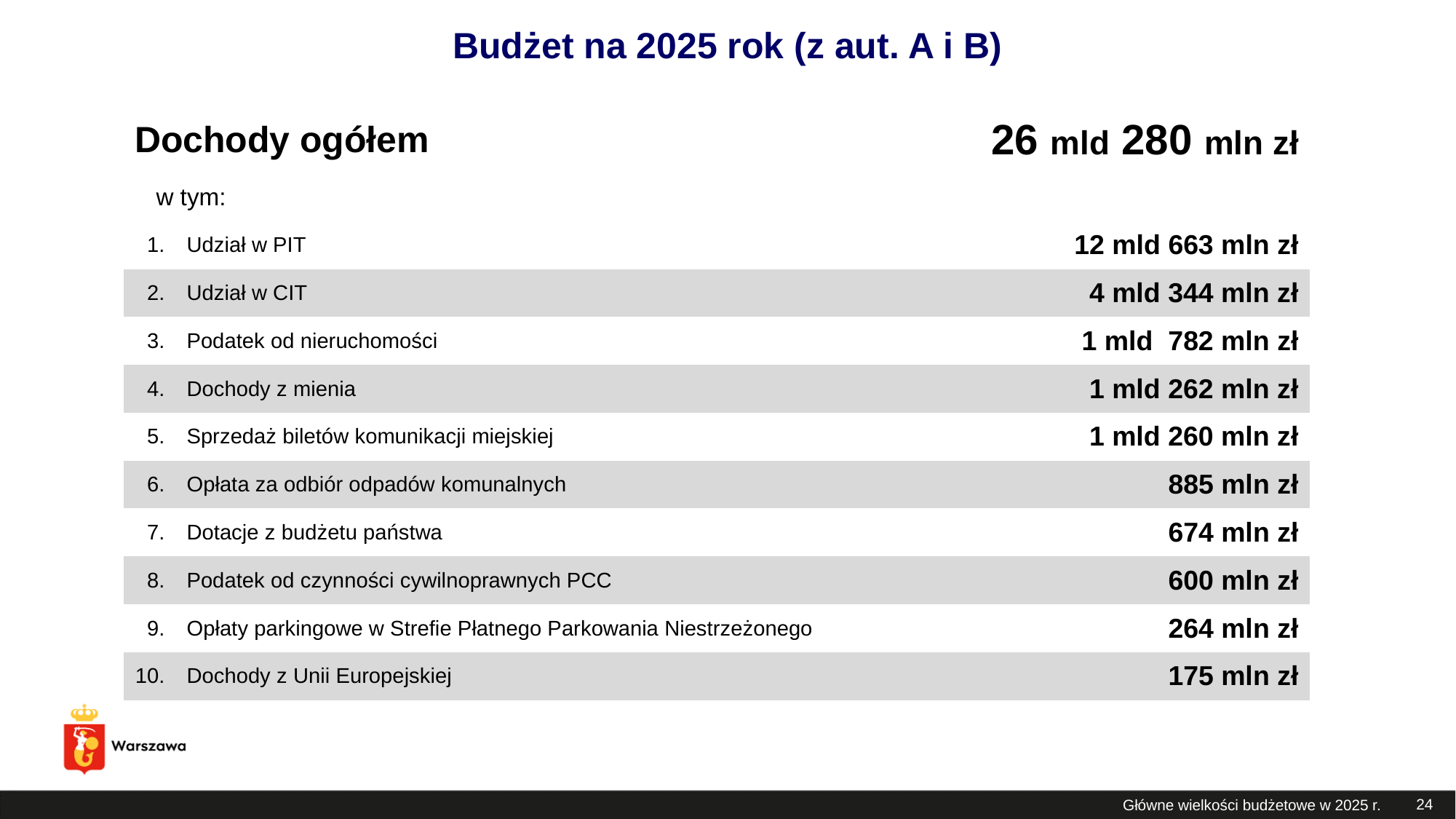

Budżet na 2025 rok (z aut. A i B)
| Dochody ogółem |  | 26 mld 280 mln zł |
| --- | --- | --- |
| w tym: |  |  |
| 1. | Udział w PIT | 12 mld 663 mln zł |
| 2. | Udział w CIT | 4 mld 344 mln zł |
| 3. | Podatek od nieruchomości | 1 mld 782 mln zł |
| 4. | Dochody z mienia | 1 mld 262 mln zł |
| 5. | Sprzedaż biletów komunikacji miejskiej | 1 mld 260 mln zł |
| 6. | Opłata za odbiór odpadów komunalnych | 885 mln zł |
| 7. | Dotacje z budżetu państwa | 674 mln zł |
| 8. | Podatek od czynności cywilnoprawnych PCC | 600 mln zł |
| 9. | Opłaty parkingowe w Strefie Płatnego Parkowania Niestrzeżonego | 264 mln zł |
| 10. | Dochody z Unii Europejskiej | 175 mln zł |
Główne wielkości budżetowe w 2025 r.
24